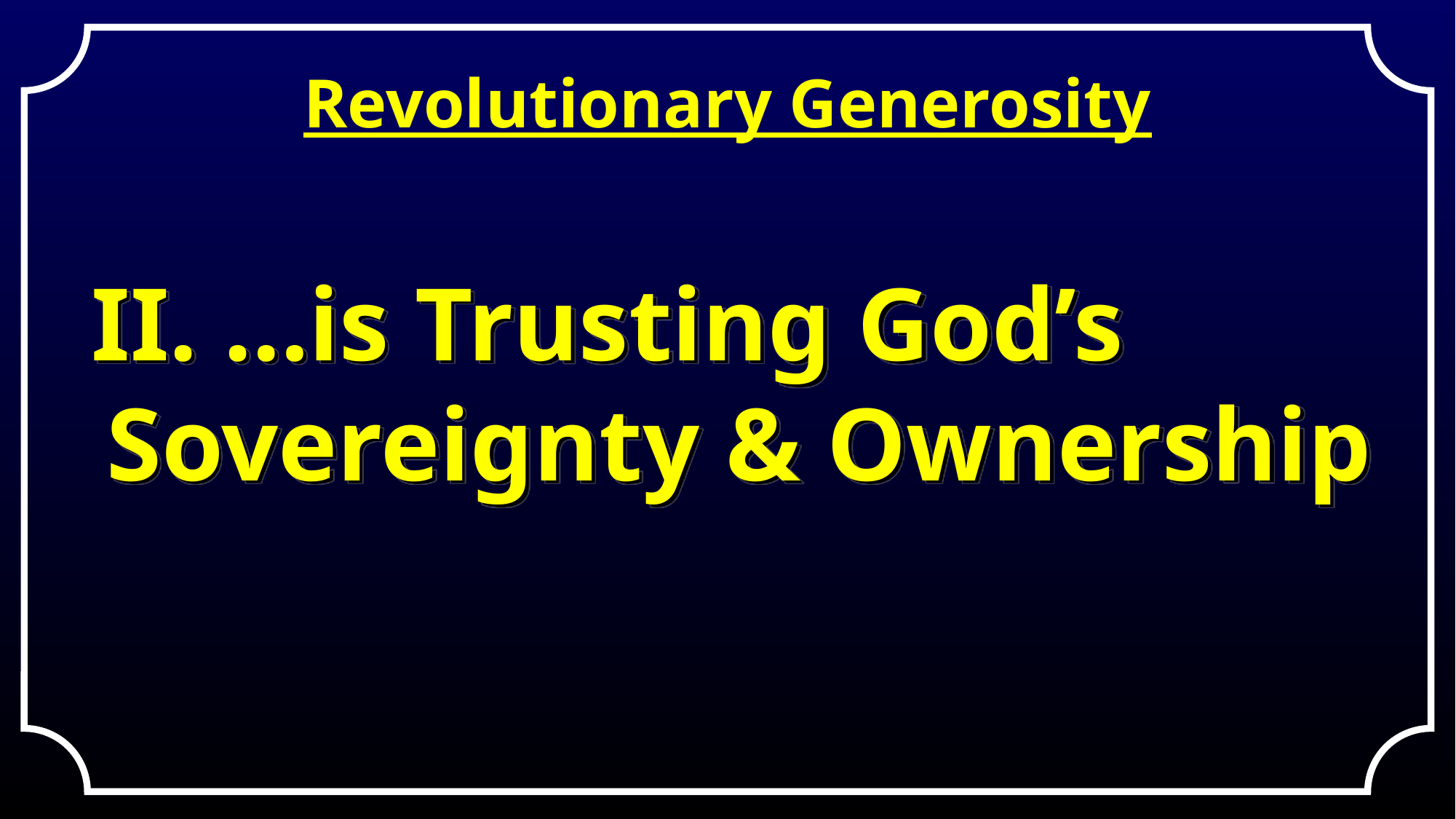

# Revolutionary Generosity
 II. …is Trusting God’s Sovereignty & Ownership